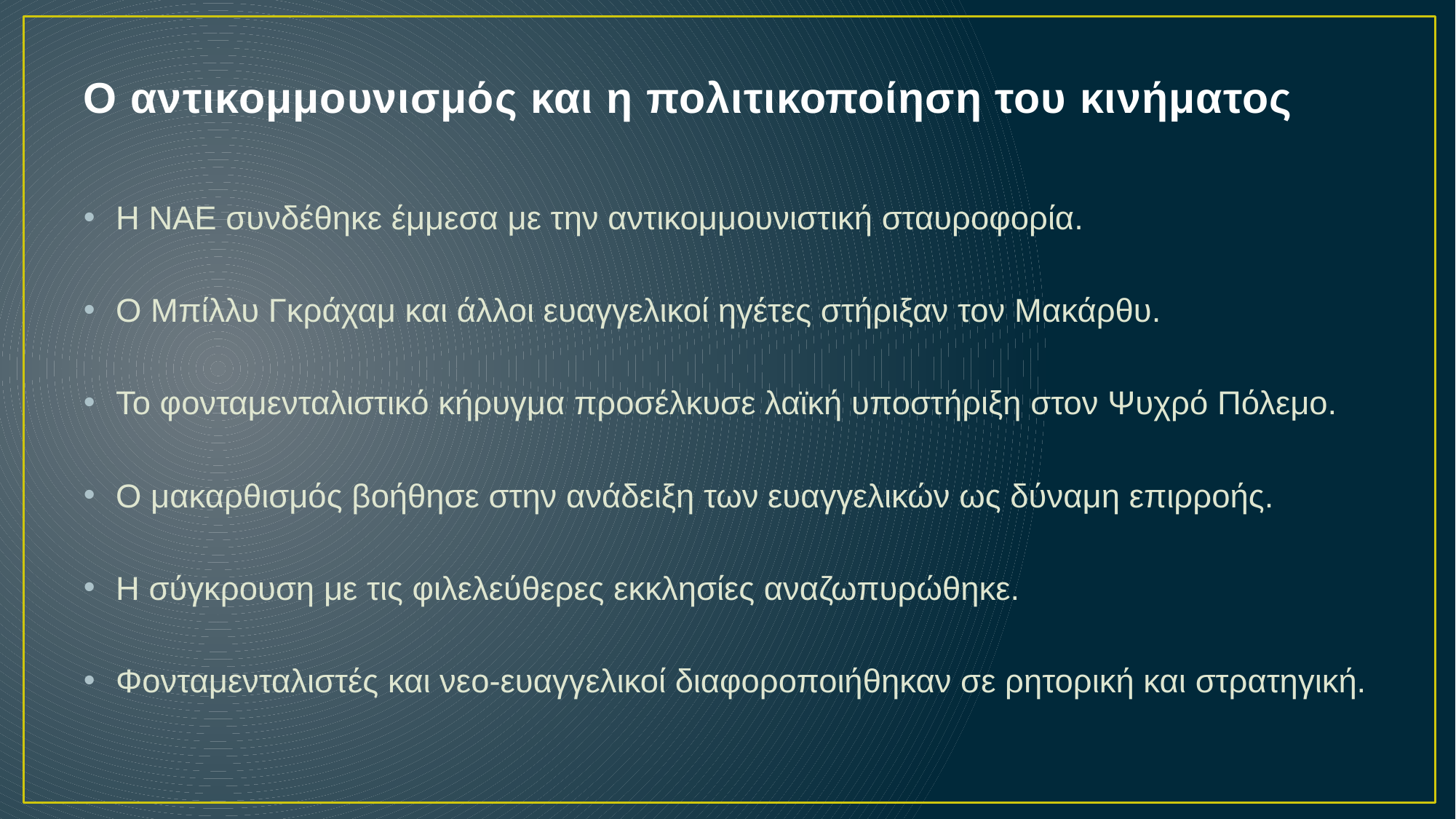

# Ο αντικομμουνισμός και η πολιτικοποίηση του κινήματος
Η NAE συνδέθηκε έμμεσα με την αντικομμουνιστική σταυροφορία.

Ο Μπίλλυ Γκράχαμ και άλλοι ευαγγελικοί ηγέτες στήριξαν τον Μακάρθυ.

Το φονταμενταλιστικό κήρυγμα προσέλκυσε λαϊκή υποστήριξη στον Ψυχρό Πόλεμο.

Ο μακαρθισμός βοήθησε στην ανάδειξη των ευαγγελικών ως δύναμη επιρροής.

Η σύγκρουση με τις φιλελεύθερες εκκλησίες αναζωπυρώθηκε.

Φονταμενταλιστές και νεο-ευαγγελικοί διαφοροποιήθηκαν σε ρητορική και στρατηγική.